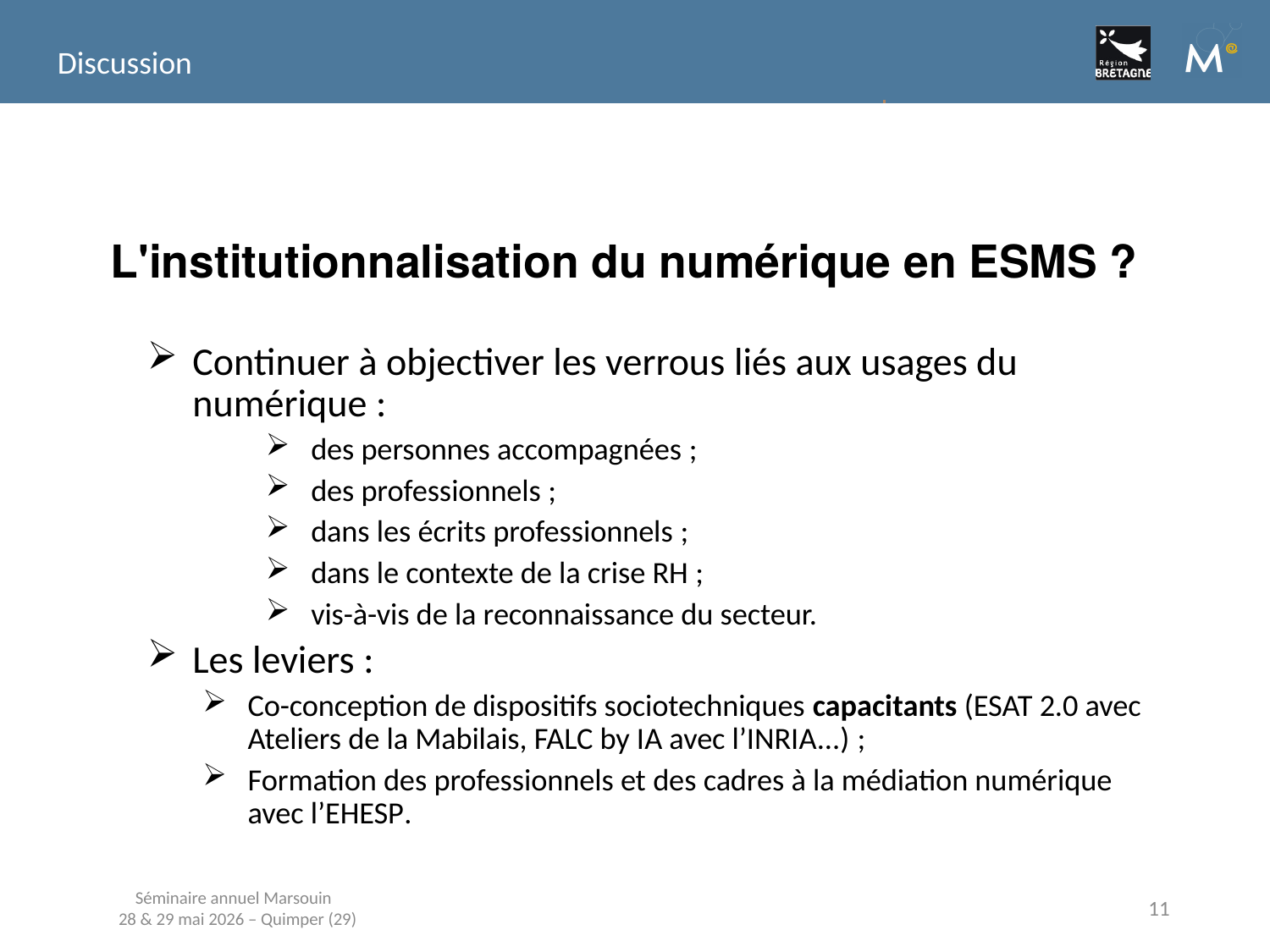

Discussion
L'institutionnalisation du numérique en ESMS ?

Continuer à objectiver les verrous liés aux usages du numérique :
des personnes accompagnées ;
des professionnels ;
dans les écrits professionnels ;
dans le contexte de la crise RH ;
vis-à-vis de la reconnaissance du secteur.
Les leviers :
Co-conception de dispositifs sociotechniques capacitants (ESAT 2.0 avec Ateliers de la Mabilais, FALC by IA avec l’INRIA...) ;
Formation des professionnels et des cadres à la médiation numérique avec l’EHESP.
Séminaire annuel Marsouin
28 & 29 mai 2026 – Quimper (29)
11